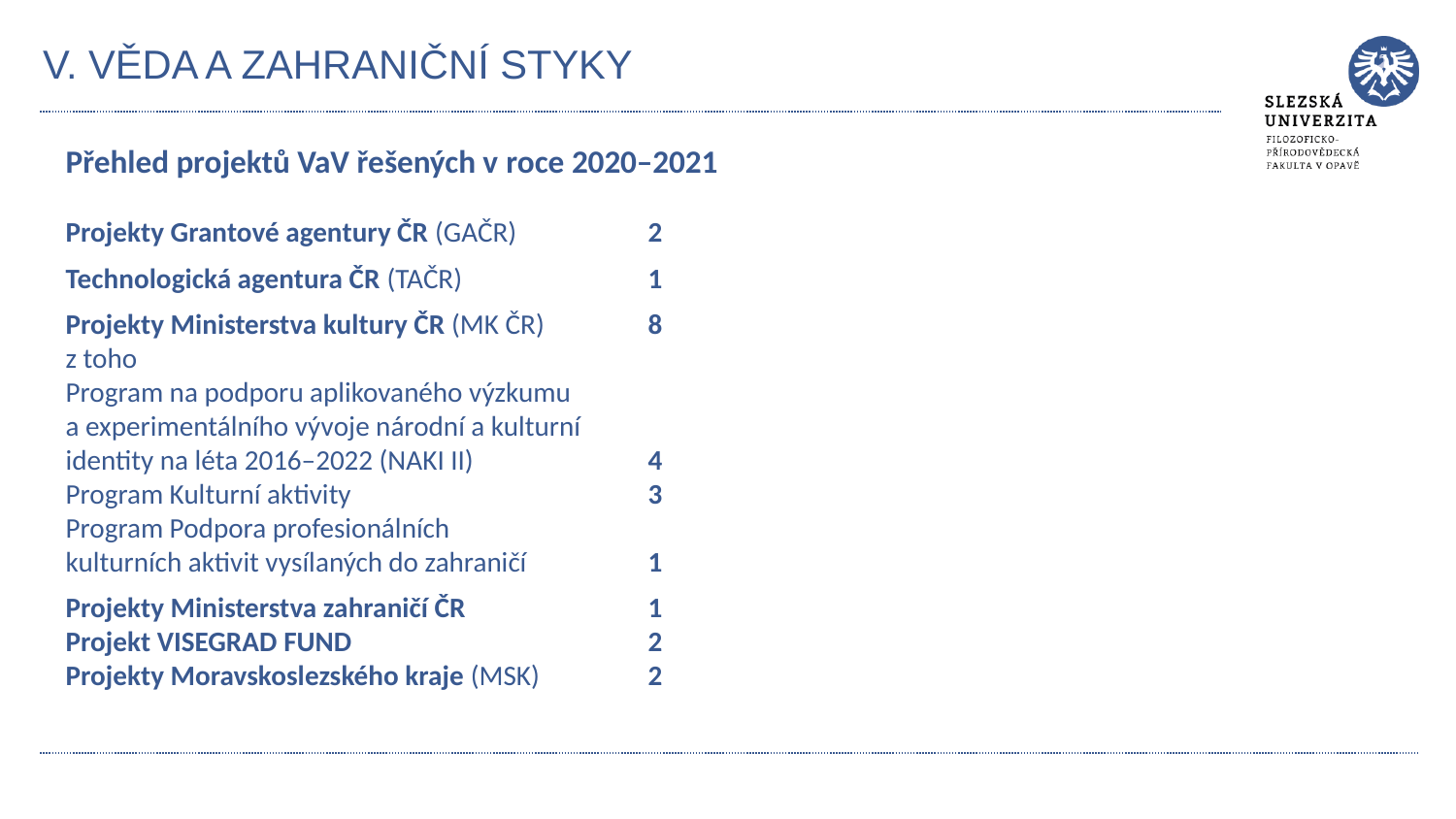

# V. VĚDA A ZAHRANIČNÍ STYKY
Přehled projektů VaV řešených v roce 2020–2021

Projekty Grantové agentury ČR (GAČR)	2
Technologická agentura ČR (TAČR)   		1
Projekty Ministerstva kultury ČR (MK ČR)  	8
z toho
Program na podporu aplikovaného výzkumu
a experimentálního vývoje národní a kulturní
identity na léta 2016–2022 (NAKI II) 		4
Program Kulturní aktivity 		3
Program Podpora profesionálních
kulturních aktivit vysílaných do zahraničí	1
Projekty Ministerstva zahraničí ČR 		1
Projekt VISEGRAD FUND       		2
Projekty Moravskoslezského kraje (MSK)    	2